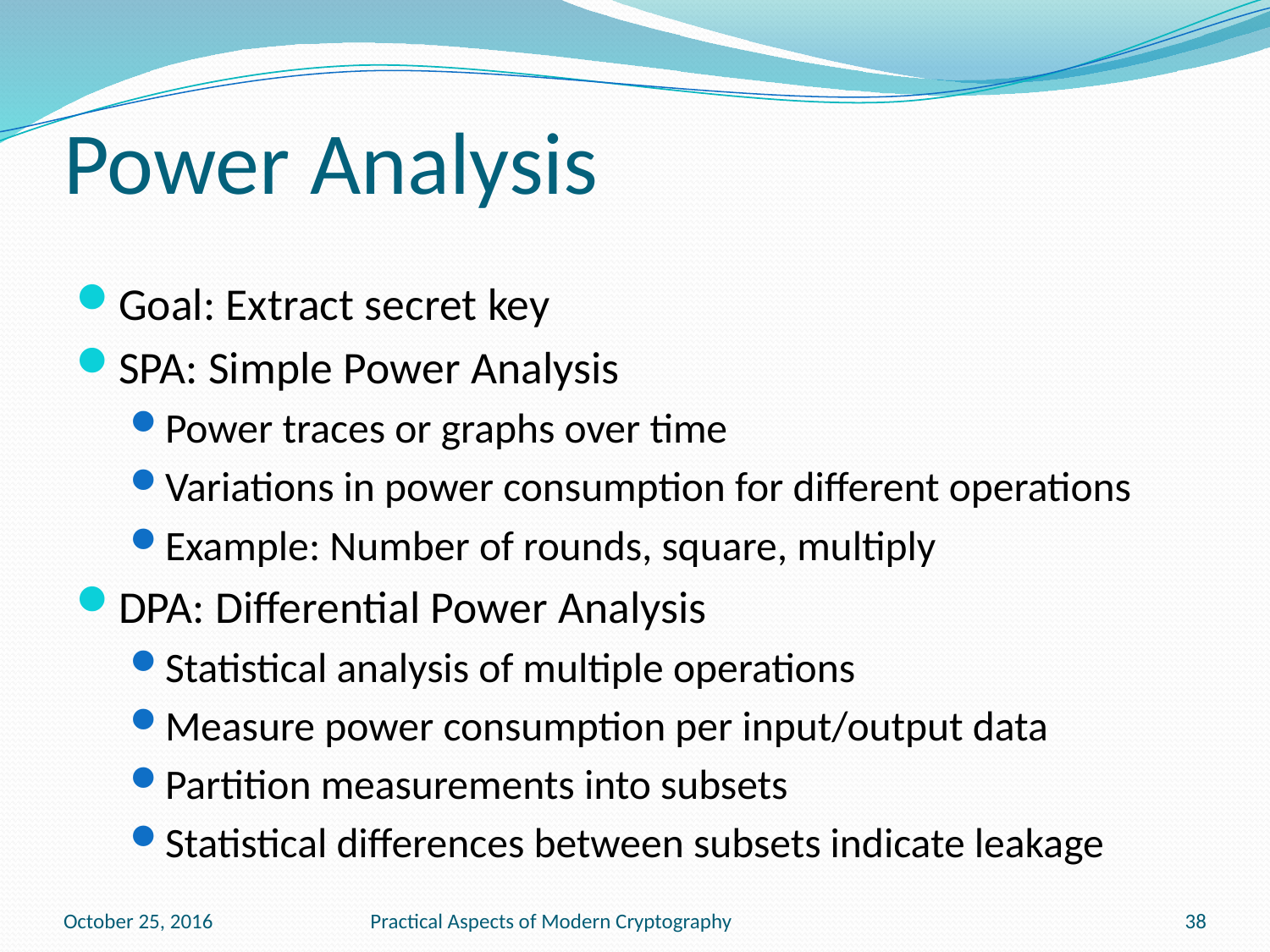

# Power Analysis
Goal: Extract secret key
SPA: Simple Power Analysis
Power traces or graphs over time
Variations in power consumption for different operations
Example: Number of rounds, square, multiply
DPA: Differential Power Analysis
Statistical analysis of multiple operations
Measure power consumption per input/output data
Partition measurements into subsets
Statistical differences between subsets indicate leakage
October 25, 2016
Practical Aspects of Modern Cryptography
38